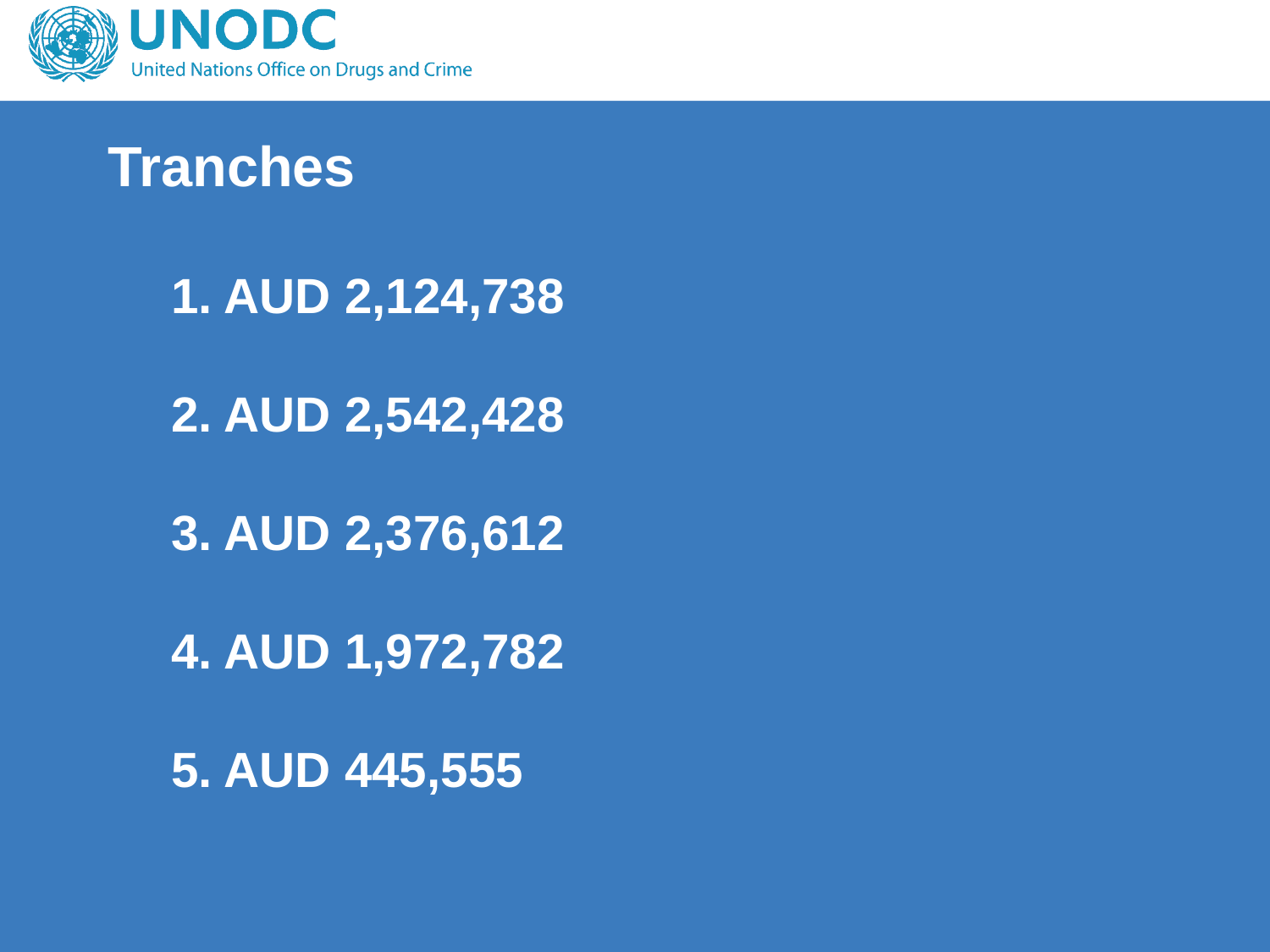

# Tranches
1. AUD 2,124,738
2. AUD 2,542,428
3. AUD 2,376,612
4. AUD 1,972,782
5. AUD 445,555